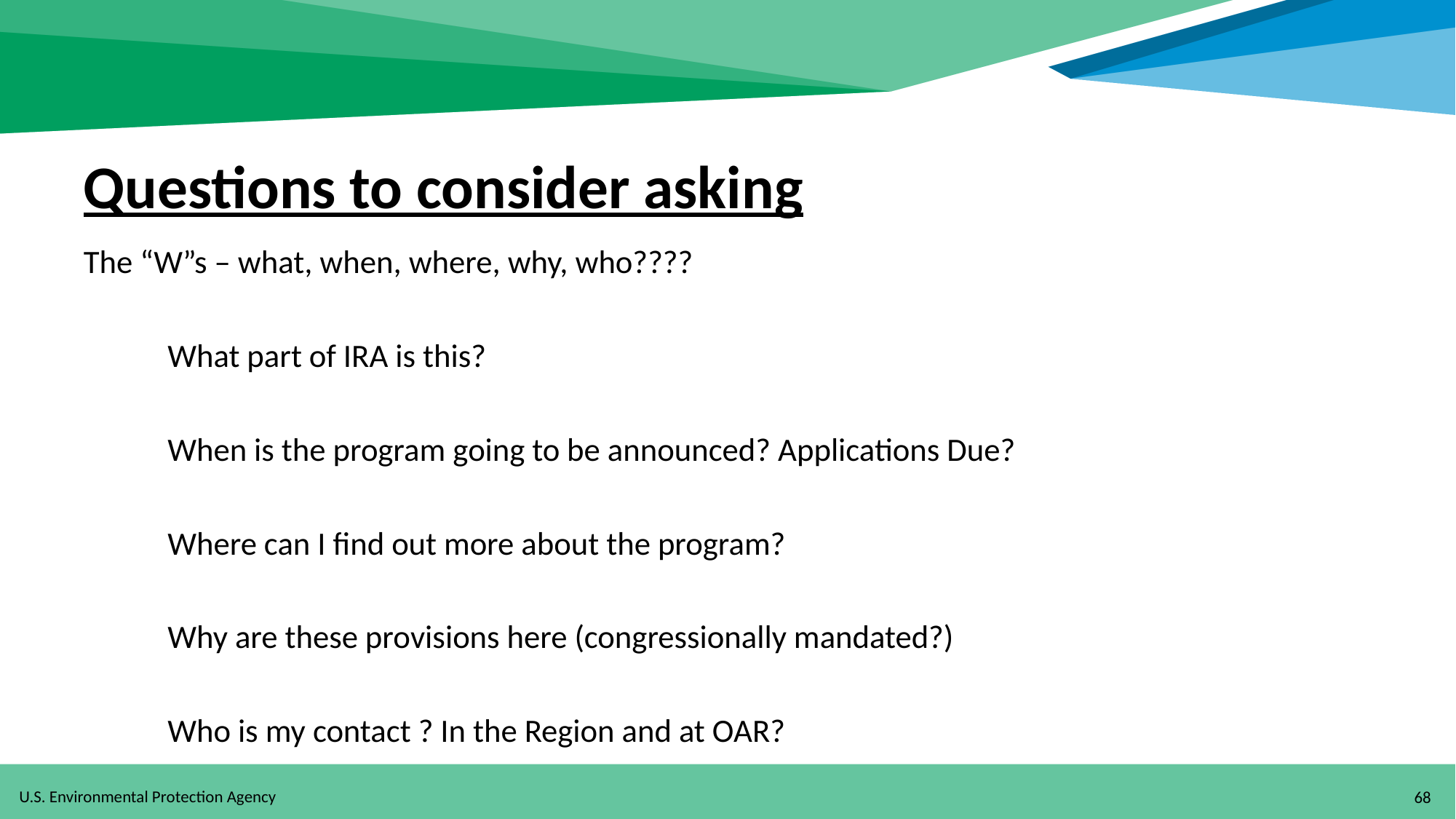

# Questions to consider asking
The “W”s – what, when, where, why, who????

	What part of IRA is this?

	When is the program going to be announced? Applications Due?

	Where can I find out more about the program?

	Why are these provisions here (congressionally mandated?)

	Who is my contact ? In the Region and at OAR?
68